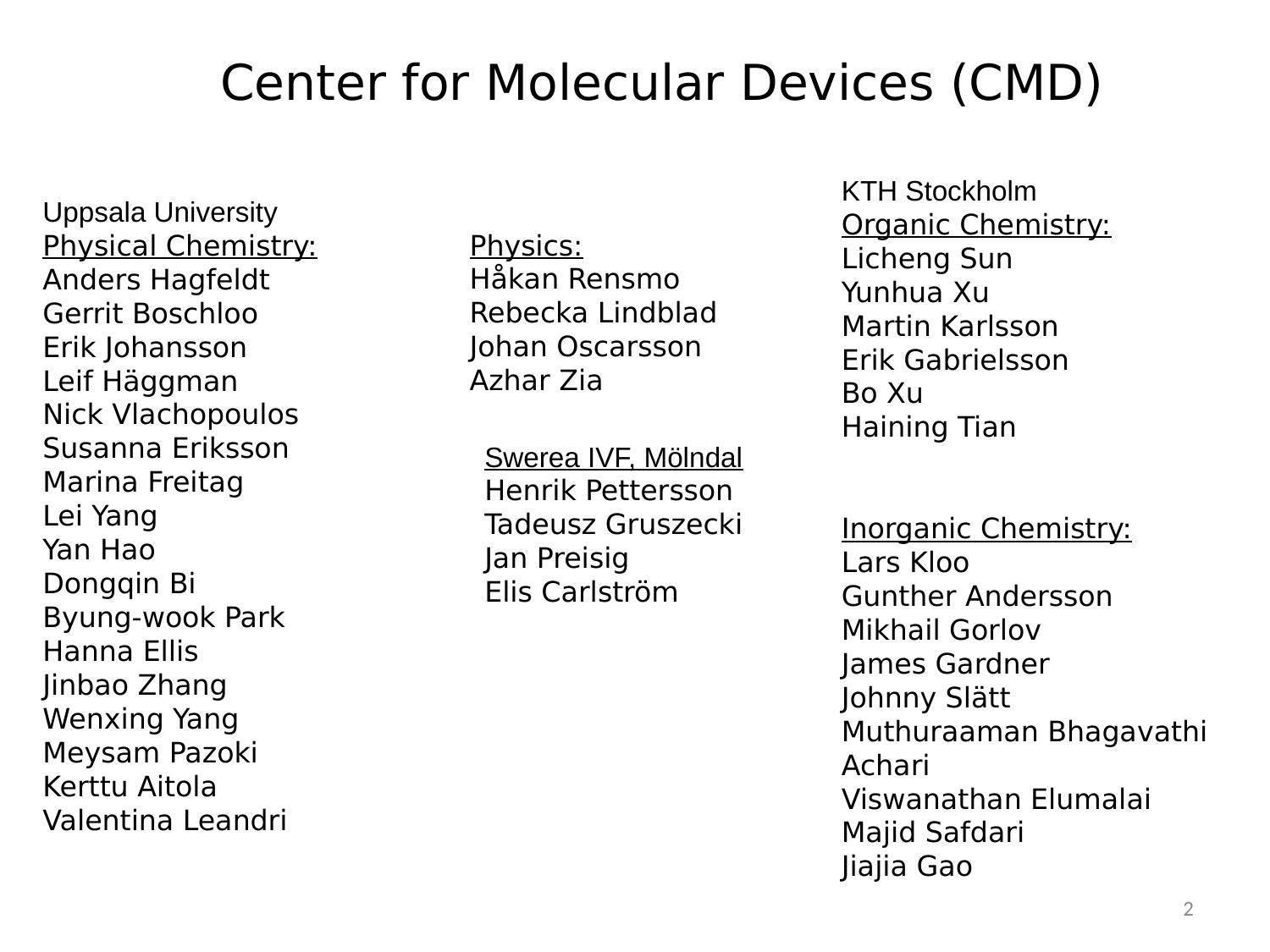

Center for Molecular Devices (CMD)
KTH Stockholm
Organic Chemistry:
Licheng Sun
Yunhua Xu
Martin Karlsson
Erik Gabrielsson
Bo Xu
Haining Tian

Inorganic Chemistry:
Lars Kloo
Gunther Andersson
Mikhail Gorlov
James Gardner
Johnny Slätt
Muthuraaman Bhagavathi Achari
Viswanathan Elumalai
Majid Safdari
Jiajia Gao

Uppsala University
Physical Chemistry:
Anders Hagfeldt
Gerrit Boschloo
Erik Johansson
Leif Häggman
Nick Vlachopoulos
Susanna Eriksson
Marina Freitag
Lei Yang
Yan Hao
Dongqin Bi
Byung-wook Park
Hanna Ellis
Jinbao Zhang
Wenxing Yang
Meysam Pazoki
Kerttu Aitola
Valentina Leandri

Physics:
Håkan Rensmo
Rebecka Lindblad
Johan Oscarsson
Azhar Zia

Swerea IVF, Mölndal
Henrik Pettersson
Tadeusz Gruszecki
Jan Preisig
Elis Carlström

2